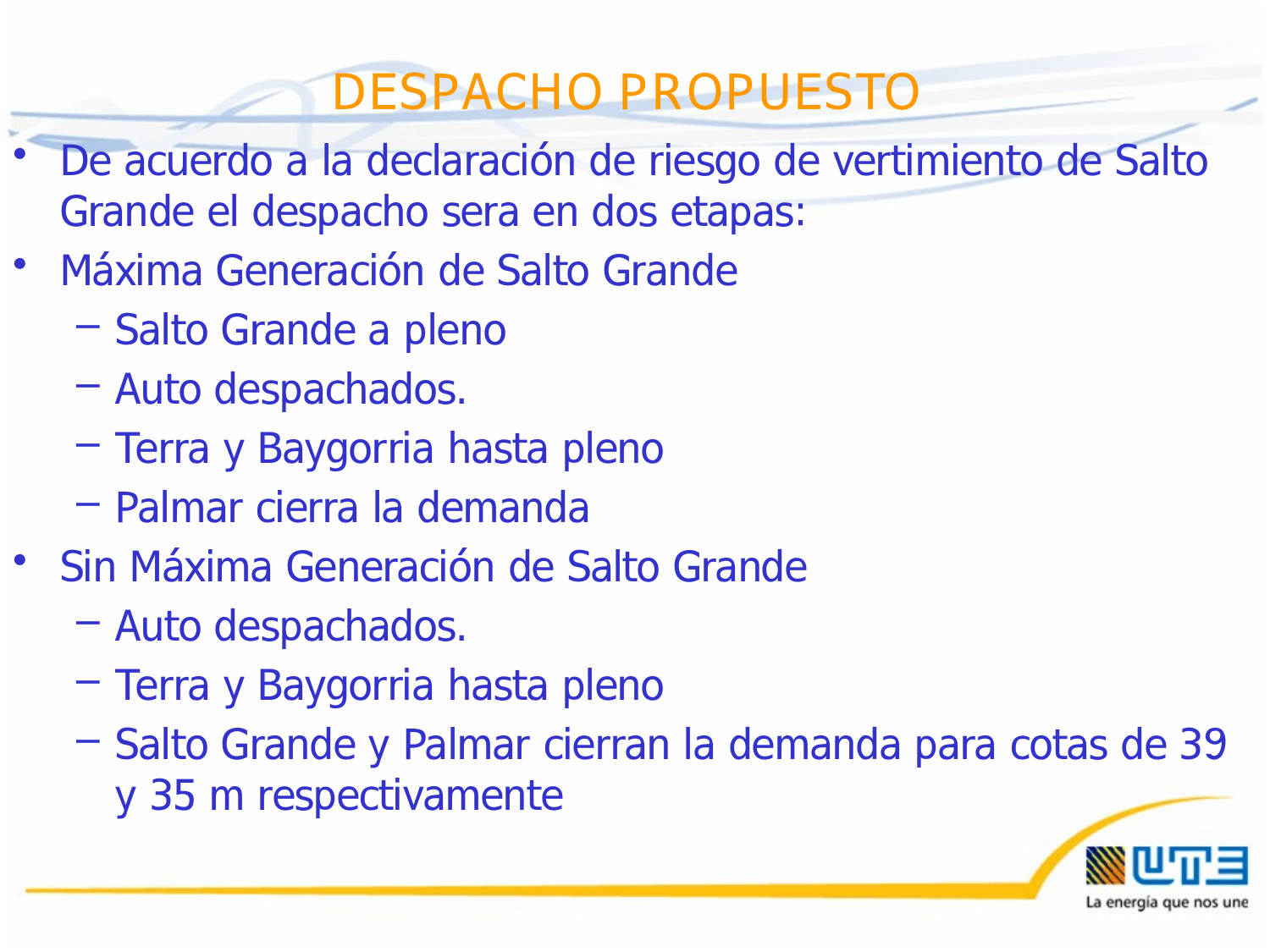

DESPACHO PROPUESTO
De acuerdo a la declaración de riesgo de vertimiento de Salto Grande el despacho sera en dos etapas:
Máxima Generación de Salto Grande
Salto Grande a pleno
Auto despachados.
Terra y Baygorria hasta pleno
Palmar cierra la demanda
Sin Máxima Generación de Salto Grande
Auto despachados.
Terra y Baygorria hasta pleno
Salto Grande y Palmar cierran la demanda para cotas de 39 y 35 m respectivamente